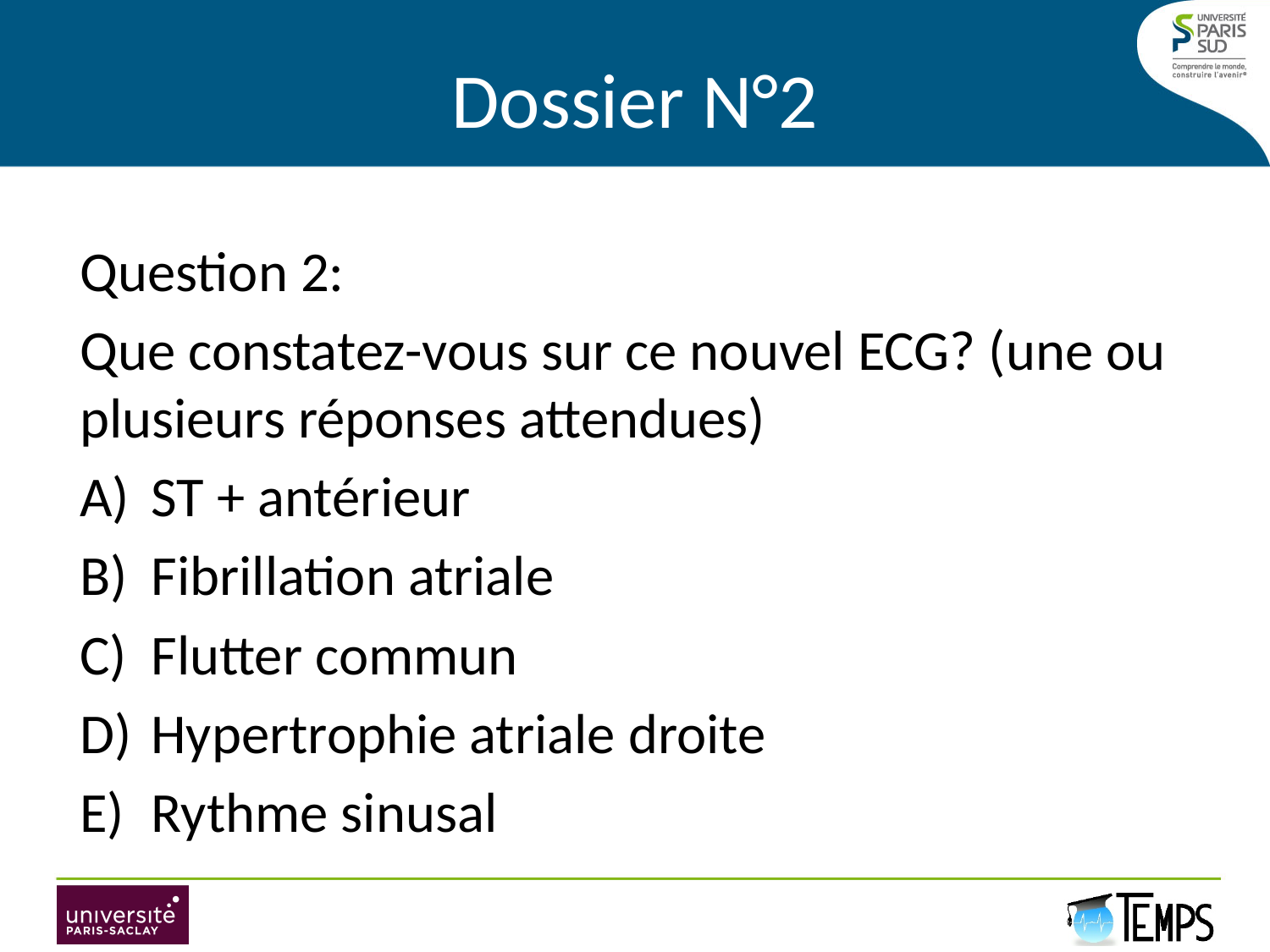

# Dossier N°2
Question 2:
Que constatez-vous sur ce nouvel ECG? (une ou plusieurs réponses attendues)
ST + antérieur
Fibrillation atriale
Flutter commun
Hypertrophie atriale droite
Rythme sinusal